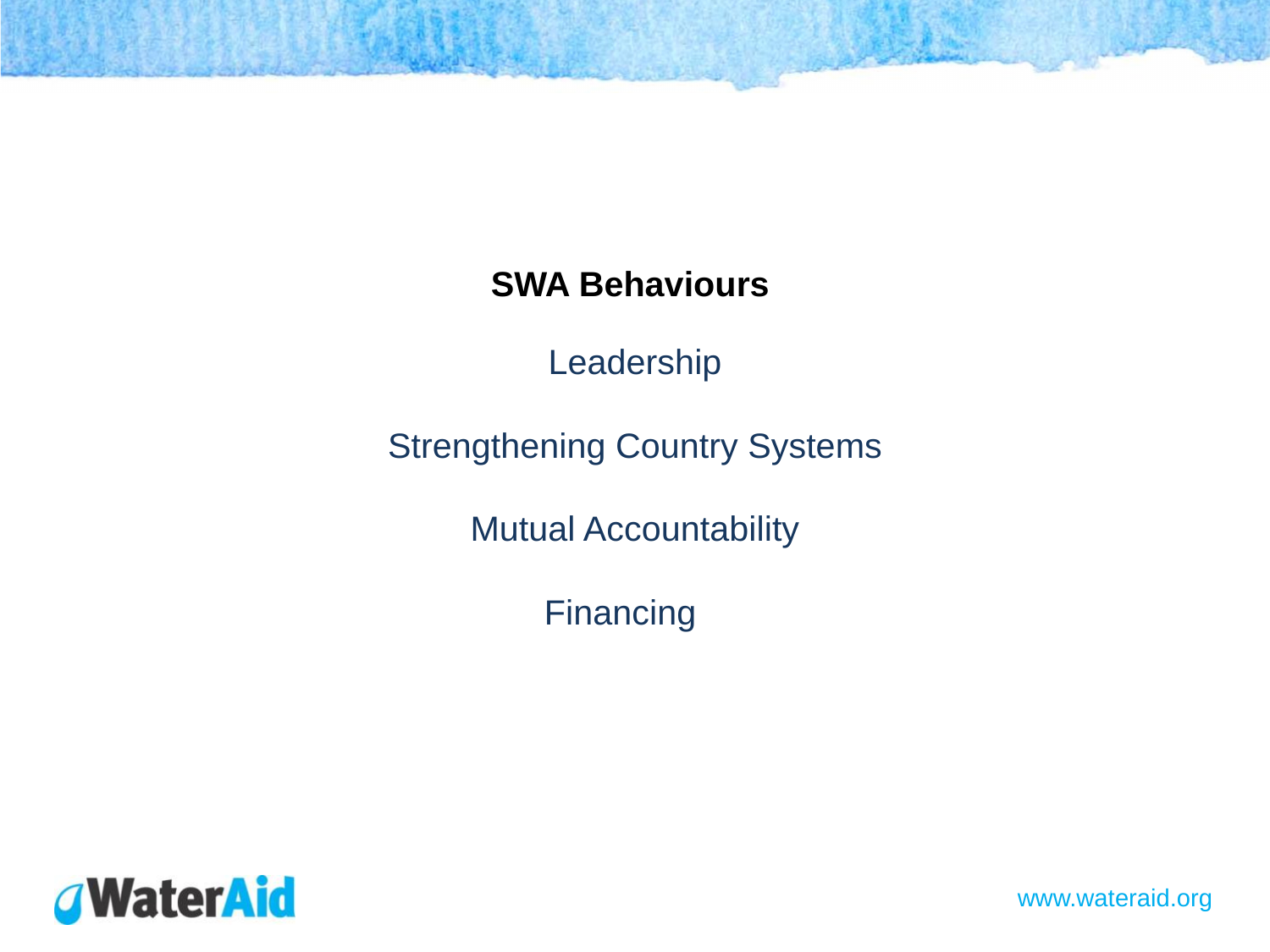

# SWA Behaviours Leadership Strengthening Country Systems Mutual Accountability Financing